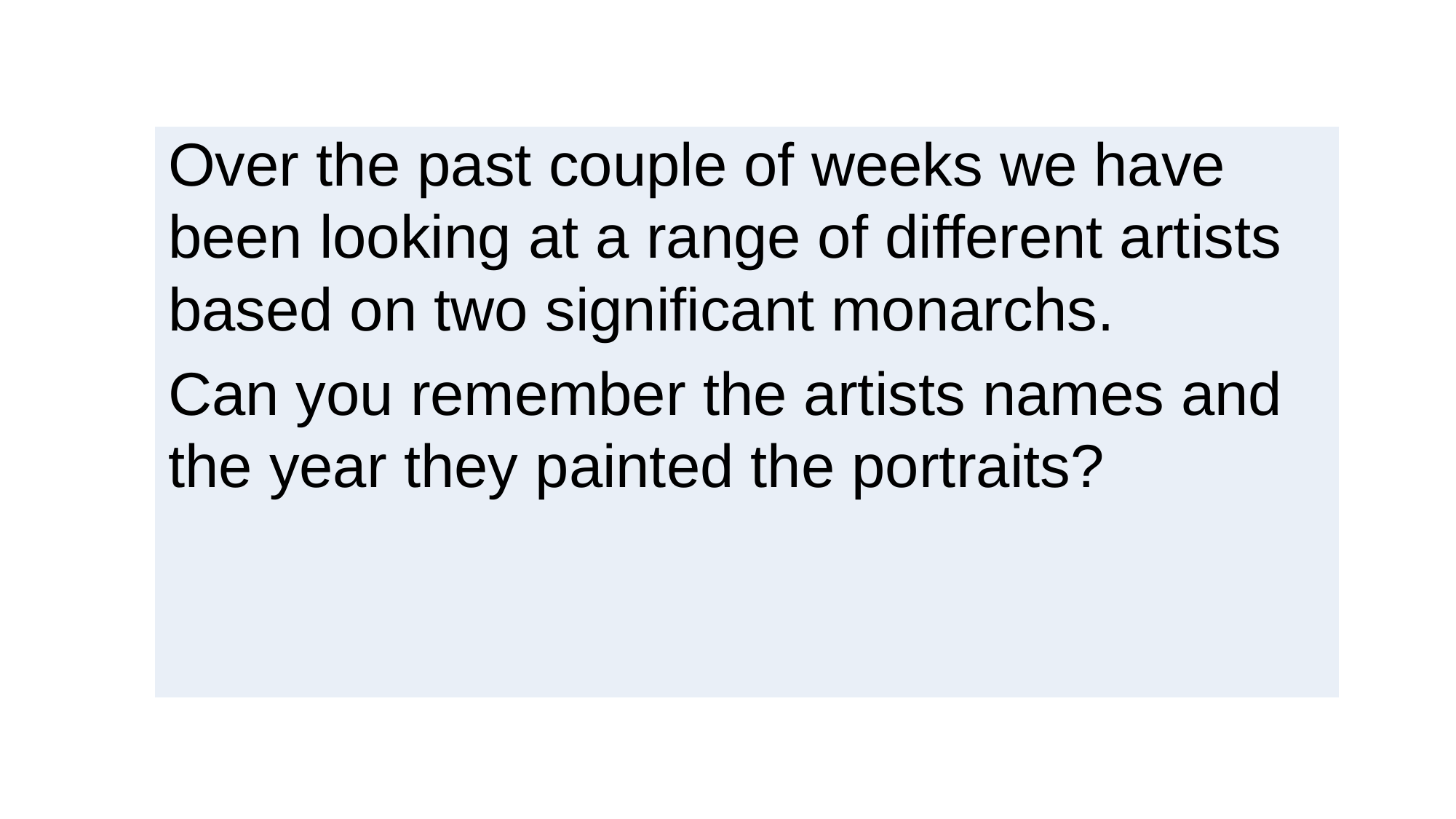

| Over the past couple of weeks we have been looking at a range of different artists based on two significant monarchs. Can you remember the artists names and the year they painted the portraits? |
| --- |